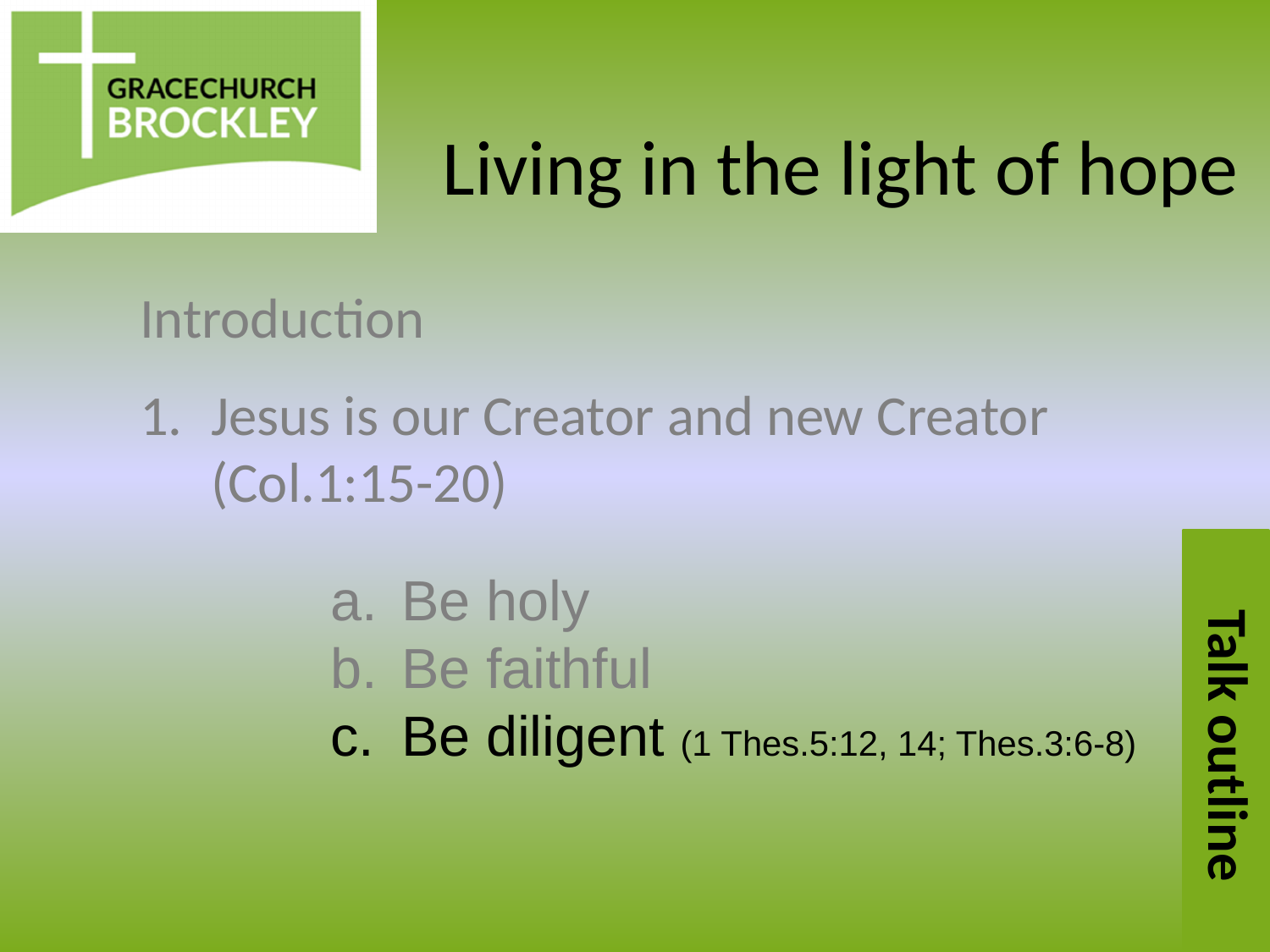

# Living in the light of hope
Introduction

Jesus is our Creator and new Creator (Col.1:15-20)

Be holy
Be faithful
Be diligent (1 Thes.5:12, 14; Thes.3:6-8)

Talk outline